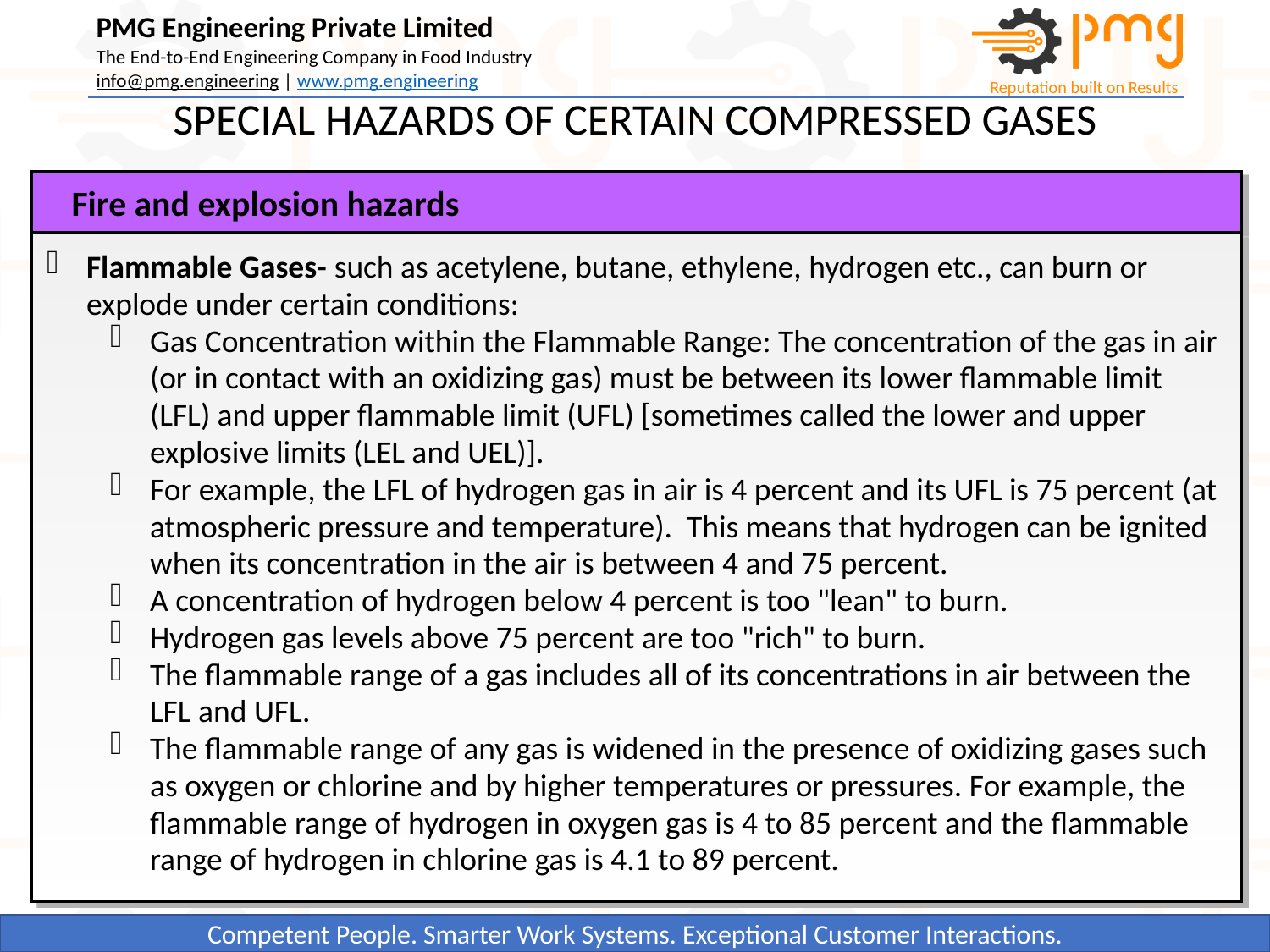

SPECIAL HAZARDS OF CERTAIN COMPRESSED GASES
Fire and explosion hazards
Flammable Gases- such as acetylene, butane, ethylene, hydrogen etc., can burn or explode under certain conditions:
Gas Concentration within the Flammable Range: The concentration of the gas in air (or in contact with an oxidizing gas) must be between its lower flammable limit (LFL) and upper flammable limit (UFL) [sometimes called the lower and upper explosive limits (LEL and UEL)].
For example, the LFL of hydrogen gas in air is 4 percent and its UFL is 75 percent (at atmospheric pressure and temperature).  This means that hydrogen can be ignited when its concentration in the air is between 4 and 75 percent.
A concentration of hydrogen below 4 percent is too "lean" to burn.
Hydrogen gas levels above 75 percent are too "rich" to burn.
The flammable range of a gas includes all of its concentrations in air between the LFL and UFL.
The flammable range of any gas is widened in the presence of oxidizing gases such as oxygen or chlorine and by higher temperatures or pressures. For example, the flammable range of hydrogen in oxygen gas is 4 to 85 percent and the flammable range of hydrogen in chlorine gas is 4.1 to 89 percent.